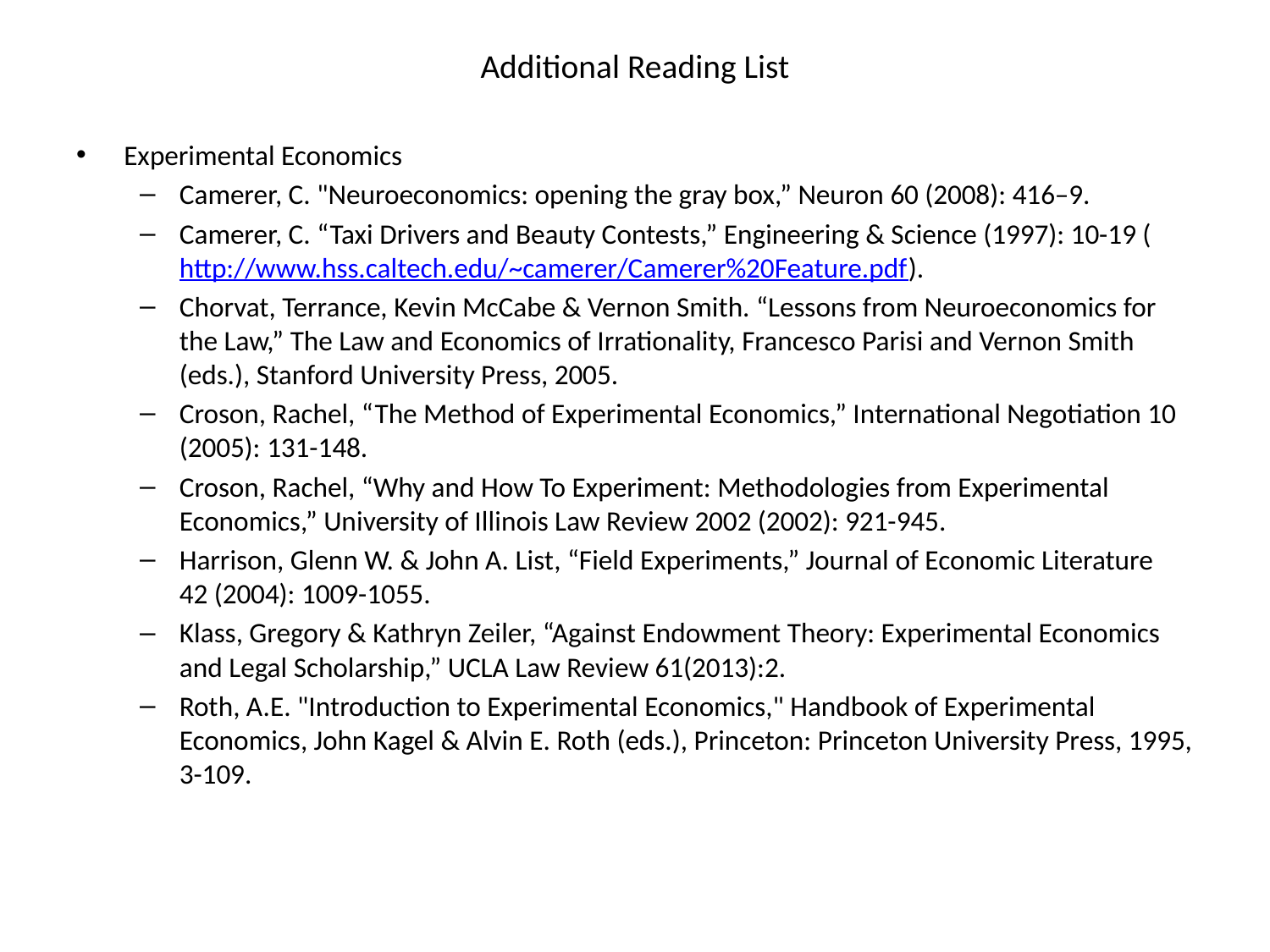

# Additional Reading List
Experimental Economics
Camerer, C. "Neuroeconomics: opening the gray box,” Neuron 60 (2008): 416–9.
Camerer, C. “Taxi Drivers and Beauty Contests,” Engineering & Science (1997): 10-19 (http://www.hss.caltech.edu/~camerer/Camerer%20Feature.pdf).
Chorvat, Terrance, Kevin McCabe & Vernon Smith. “Lessons from Neuroeconomics for the Law,” The Law and Economics of Irrationality, Francesco Parisi and Vernon Smith (eds.), Stanford University Press, 2005.
Croson, Rachel, “The Method of Experimental Economics,” International Negotiation 10 (2005): 131-148.
Croson, Rachel, “Why and How To Experiment: Methodologies from Experimental Economics,” University of Illinois Law Review 2002 (2002): 921-945.
Harrison, Glenn W. & John A. List, “Field Experiments,” Journal of Economic Literature  42 (2004): 1009-1055.
Klass, Gregory & Kathryn Zeiler, “Against Endowment Theory: Experimental Economics and Legal Scholarship,” UCLA Law Review 61(2013):2.
Roth, A.E. "Introduction to Experimental Economics," Handbook of Experimental Economics, John Kagel & Alvin E. Roth (eds.), Princeton: Princeton University Press, 1995, 3-109.